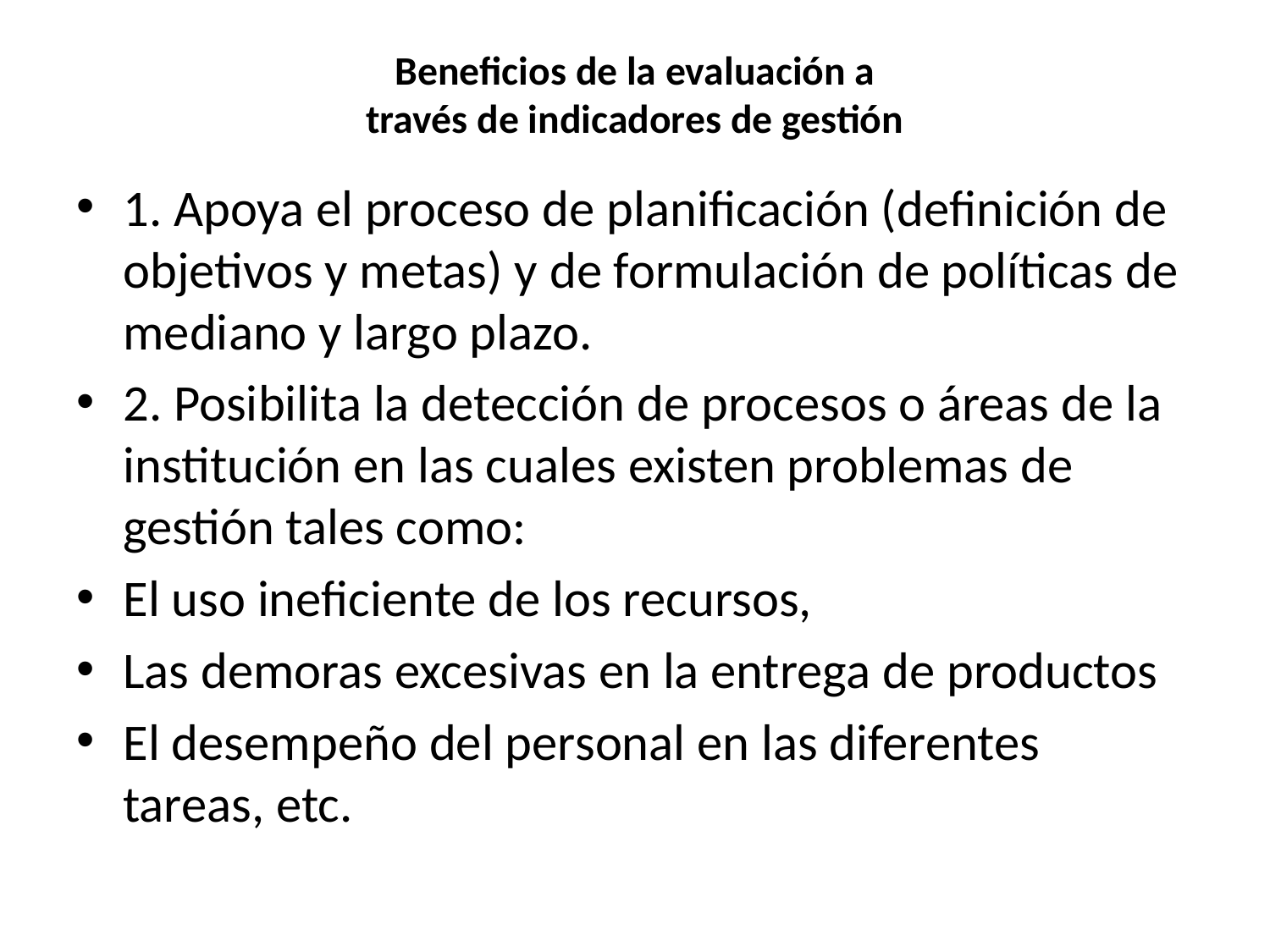

# Beneficios de la evaluación a través de indicadores de gestión
1. Apoya el proceso de planificación (definición de objetivos y metas) y de formulación de políticas de mediano y largo plazo.
2. Posibilita la detección de procesos o áreas de la institución en las cuales existen problemas de gestión tales como:
El uso ineficiente de los recursos,
Las demoras excesivas en la entrega de productos
El desempeño del personal en las diferentes tareas, etc.